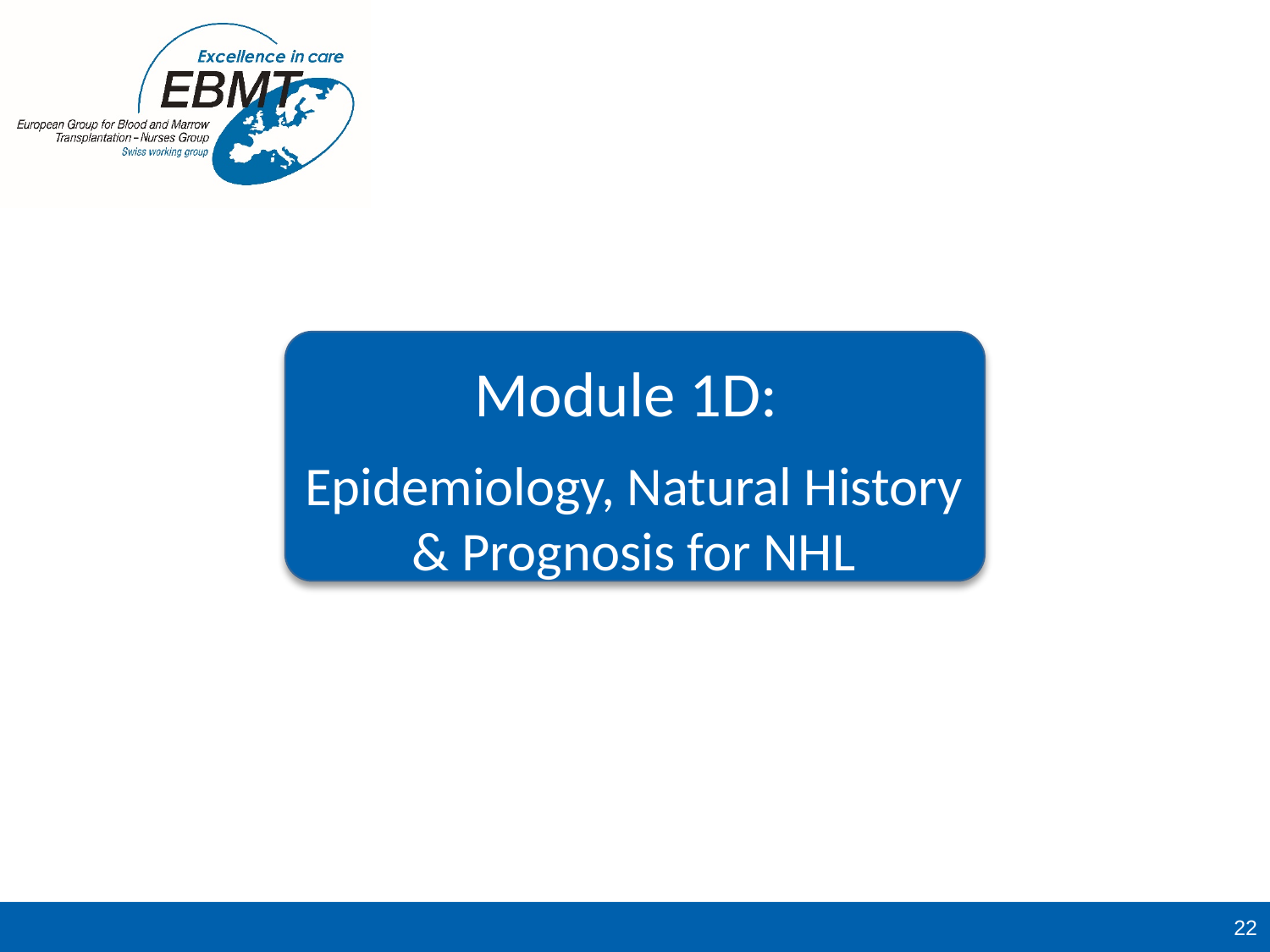

Module 1D:
Epidemiology, Natural History & Prognosis for NHL